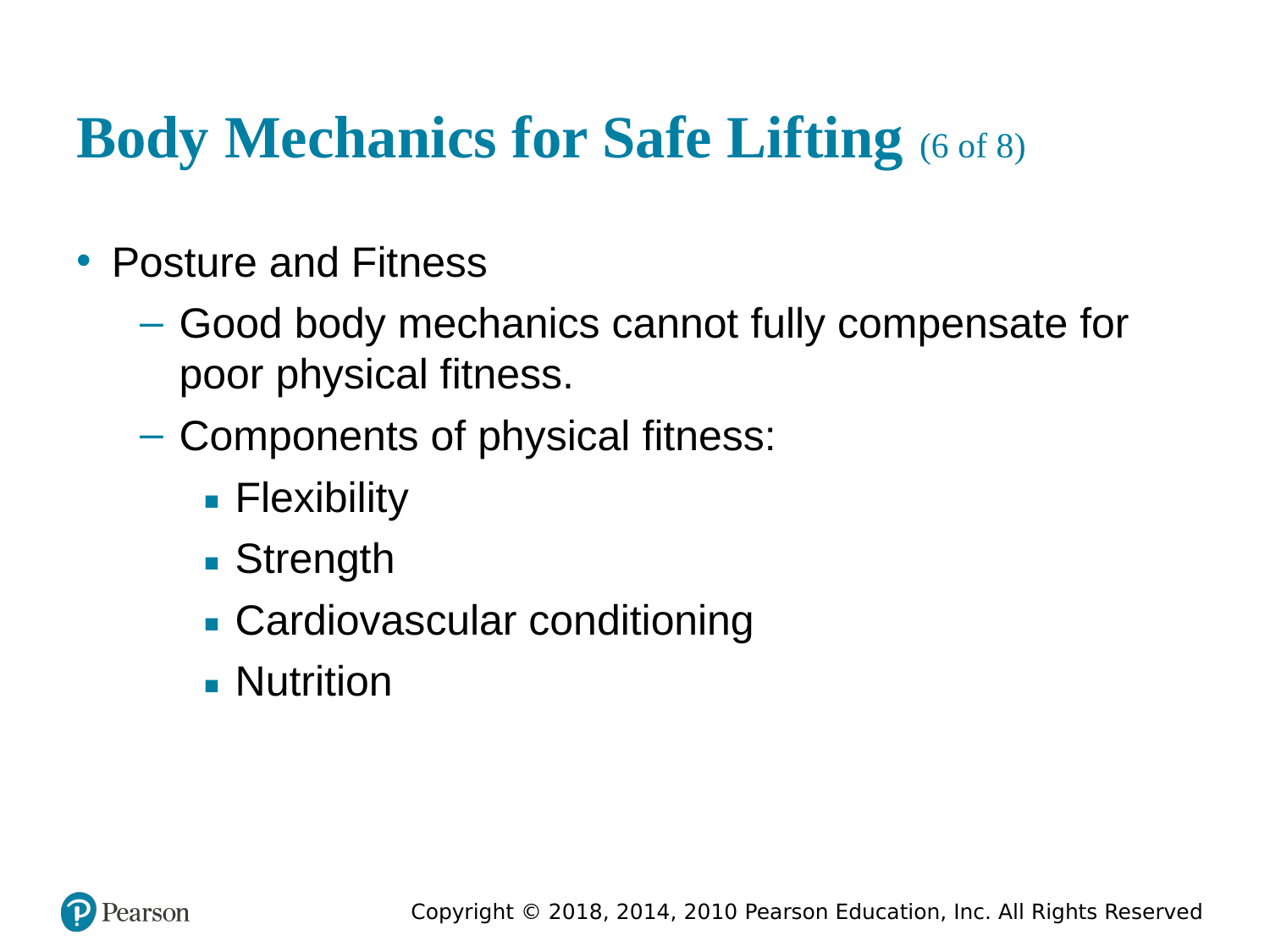

# Body Mechanics for Safe Lifting (6 of 8)
Posture and Fitness
Good body mechanics cannot fully compensate for poor physical fitness.
Components of physical fitness:
Flexibility
Strength
Cardiovascular conditioning
Nutrition